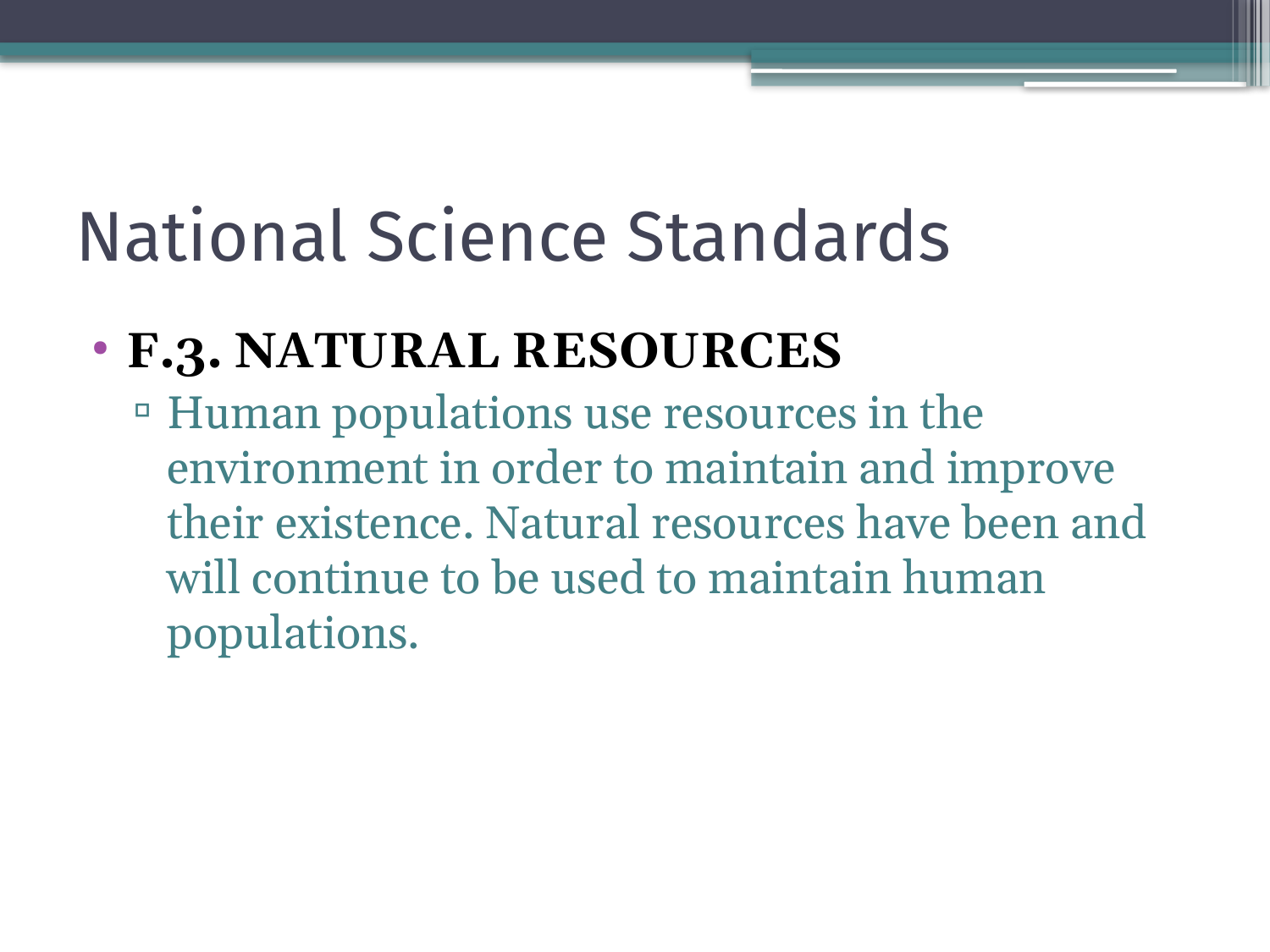

# National Science Standards
F.3. NATURAL RESOURCES
Human populations use resources in the environment in order to maintain and improve their existence. Natural resources have been and will continue to be used to maintain human populations.